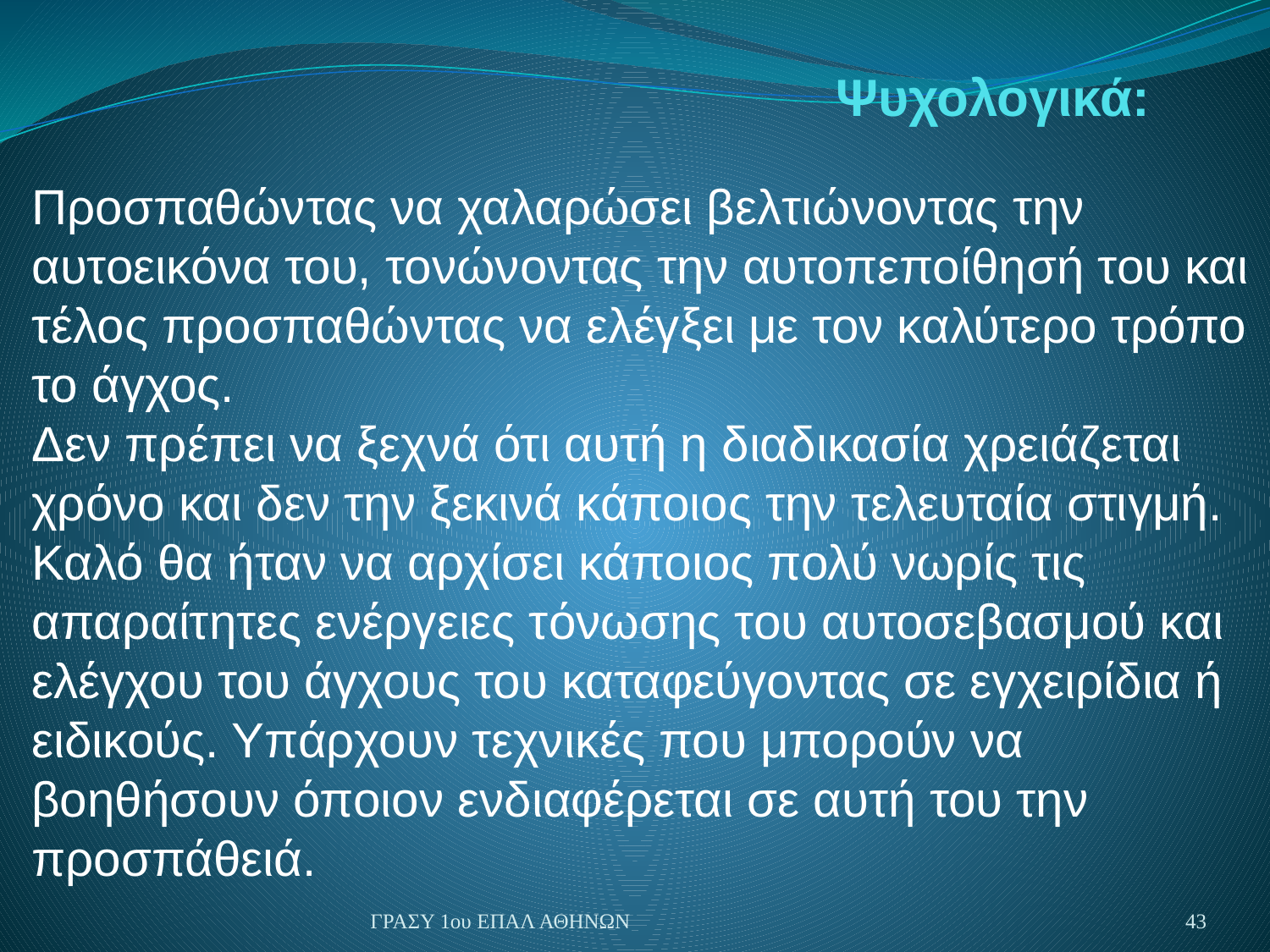

# Ψυχολογικά:
Προσπαθώντας να χαλαρώσει βελτιώνοντας την αυτοεικόνα του, τονώνοντας την αυτοπεποίθησή του και τέλος προσπαθώντας να ελέγξει με τον καλύτερο τρόπο το άγχος.
Δεν πρέπει να ξεχνά ότι αυτή η διαδικασία χρειάζεται χρόνο και δεν την ξεκινά κάποιος την τελευταία στιγμή.
Καλό θα ήταν να αρχίσει κάποιος πολύ νωρίς τις απαραίτητες ενέργειες τόνωσης του αυτοσεβασμού και ελέγχου του άγχους του καταφεύγοντας σε εγχειρίδια ή ειδικούς. Υπάρχουν τεχνικές που μπορούν να βοηθήσουν όποιον ενδιαφέρεται σε αυτή του την προσπάθειά.
ΓΡΑΣΥ 1ου ΕΠΑΛ ΑΘΗΝΩΝ
43